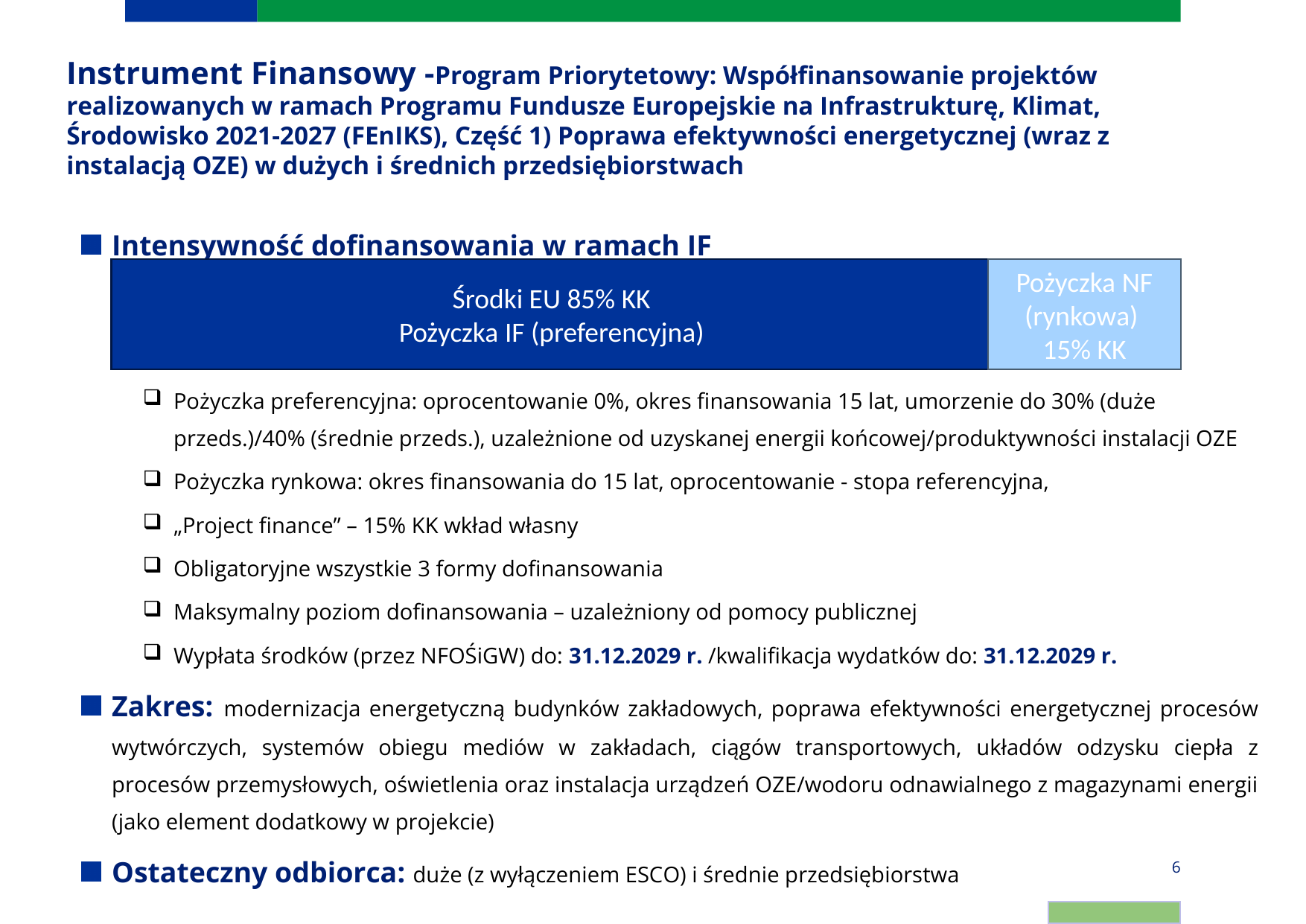

# Instrument Finansowy -Program Priorytetowy: Współfinansowanie projektów realizowanych w ramach Programu Fundusze Europejskie na Infrastrukturę, Klimat, Środowisko 2021-2027 (FEnIKS), Część 1) Poprawa efektywności energetycznej (wraz z instalacją OZE) w dużych i średnich przedsiębiorstwach
Intensywność dofinansowania w ramach IF

Pożyczka preferencyjna: oprocentowanie 0%, okres finansowania 15 lat, umorzenie do 30% (duże przeds.)/40% (średnie przeds.), uzależnione od uzyskanej energii końcowej/produktywności instalacji OZE
Pożyczka rynkowa: okres finansowania do 15 lat, oprocentowanie - stopa referencyjna,
„Project finance” – 15% KK wkład własny
Obligatoryjne wszystkie 3 formy dofinansowania
Maksymalny poziom dofinansowania – uzależniony od pomocy publicznej
Wypłata środków (przez NFOŚiGW) do: 31.12.2029 r. /kwalifikacja wydatków do: 31.12.2029 r.
Zakres: modernizacja energetyczną budynków zakładowych, poprawa efektywności energetycznej procesów wytwórczych, systemów obiegu mediów w zakładach, ciągów transportowych, układów odzysku ciepła z procesów przemysłowych, oświetlenia oraz instalacja urządzeń OZE/wodoru odnawialnego z magazynami energii (jako element dodatkowy w projekcie)
Ostateczny odbiorca: duże (z wyłączeniem ESCO) i średnie przedsiębiorstwa
Środki EU 85% KK
Pożyczka IF (preferencyjna)
Pożyczka NF (rynkowa)
15% KK
6